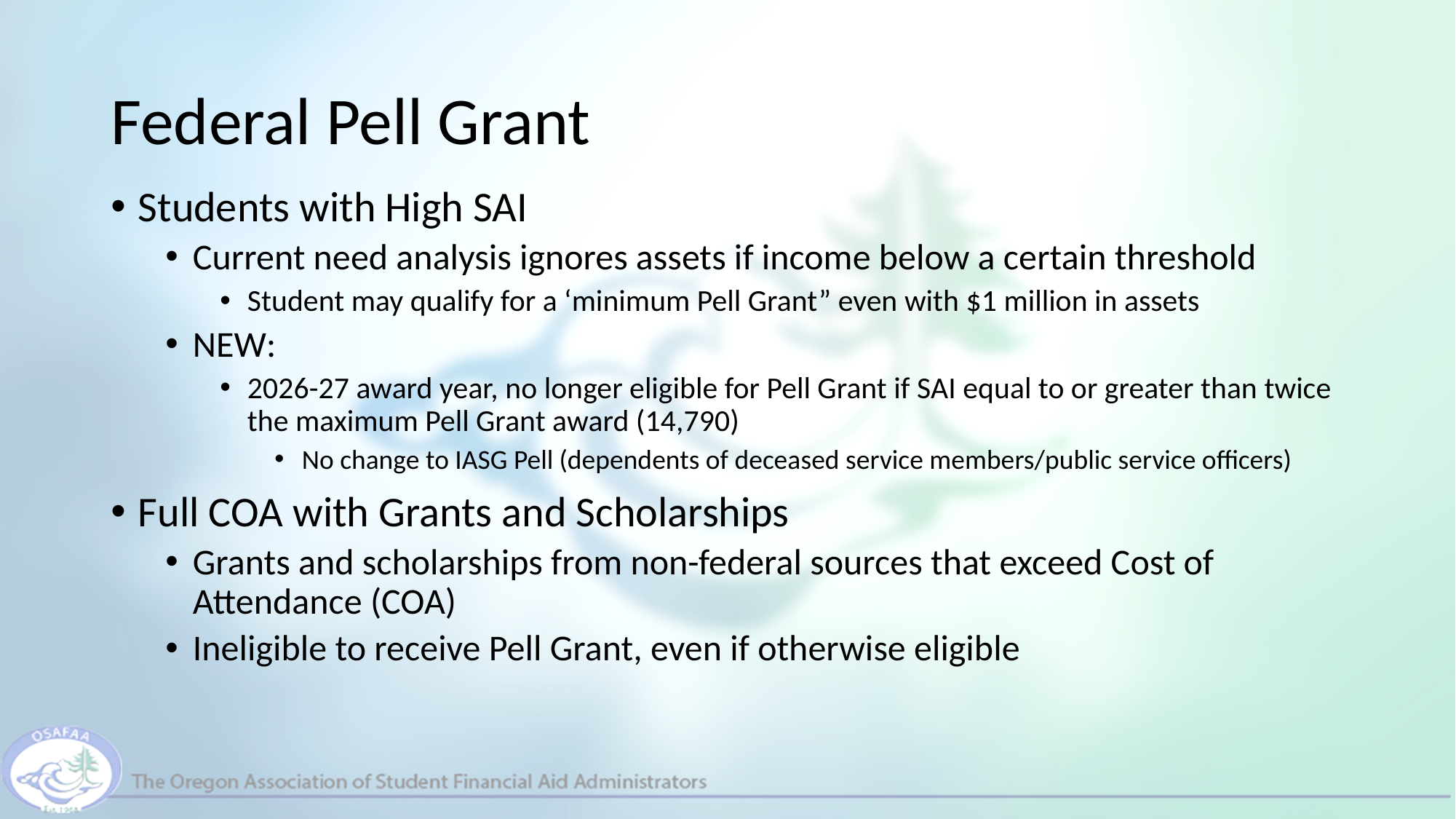

# Federal Pell Grant
Students with High SAI
Current need analysis ignores assets if income below a certain threshold
Student may qualify for a ‘minimum Pell Grant” even with $1 million in assets
NEW:
2026-27 award year, no longer eligible for Pell Grant if SAI equal to or greater than twice the maximum Pell Grant award (14,790)
No change to IASG Pell (dependents of deceased service members/public service officers)
Full COA with Grants and Scholarships
Grants and scholarships from non-federal sources that exceed Cost of Attendance (COA)
Ineligible to receive Pell Grant, even if otherwise eligible